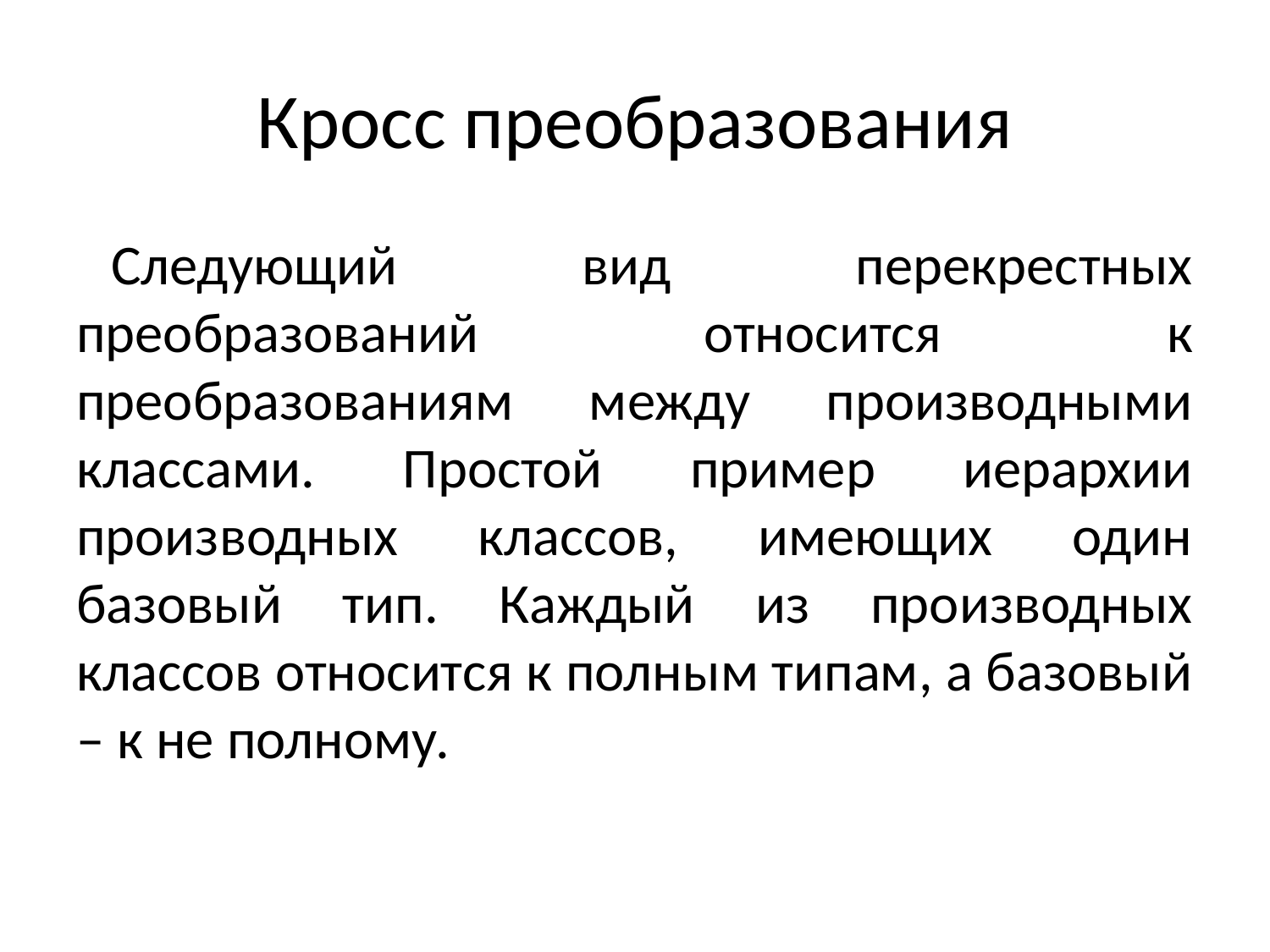

# Кросс преобразования
Следующий вид перекрестных преобразований относится к преобразованиям между производными классами. Простой пример иерархии производных классов, имеющих один базовый тип. Каждый из производных классов относится к полным типам, а базовый – к не полному.